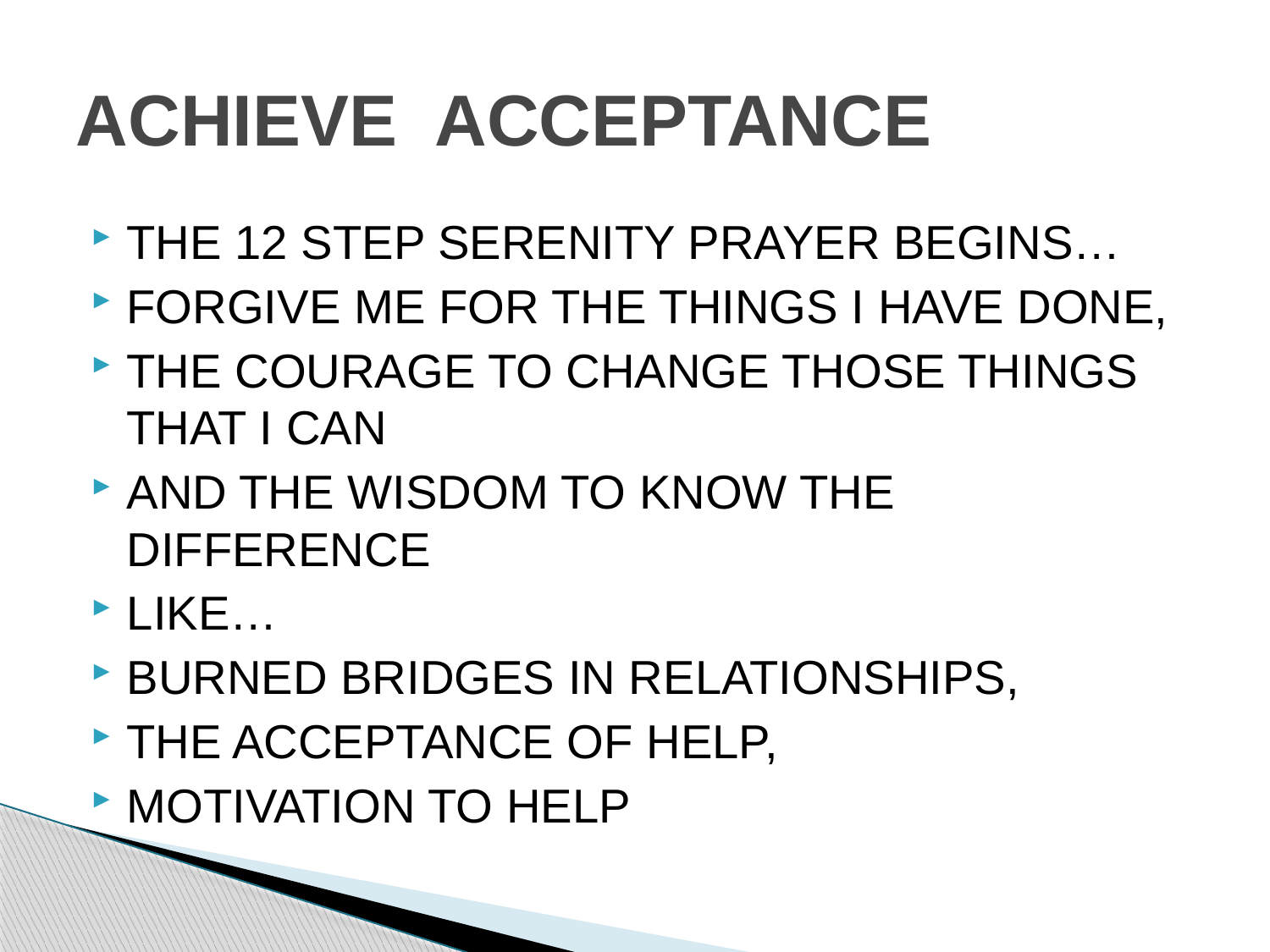

# ACHIEVE  ACCEPTANCE
THE 12 STEP SERENITY PRAYER BEGINS…
FORGIVE ME FOR THE THINGS I HAVE DONE,
THE COURAGE TO CHANGE THOSE THINGS THAT I CAN
AND THE WISDOM TO KNOW THE DIFFERENCE
LIKE…
BURNED BRIDGES IN RELATIONSHIPS,
THE ACCEPTANCE OF HELP,
MOTIVATION TO HELP